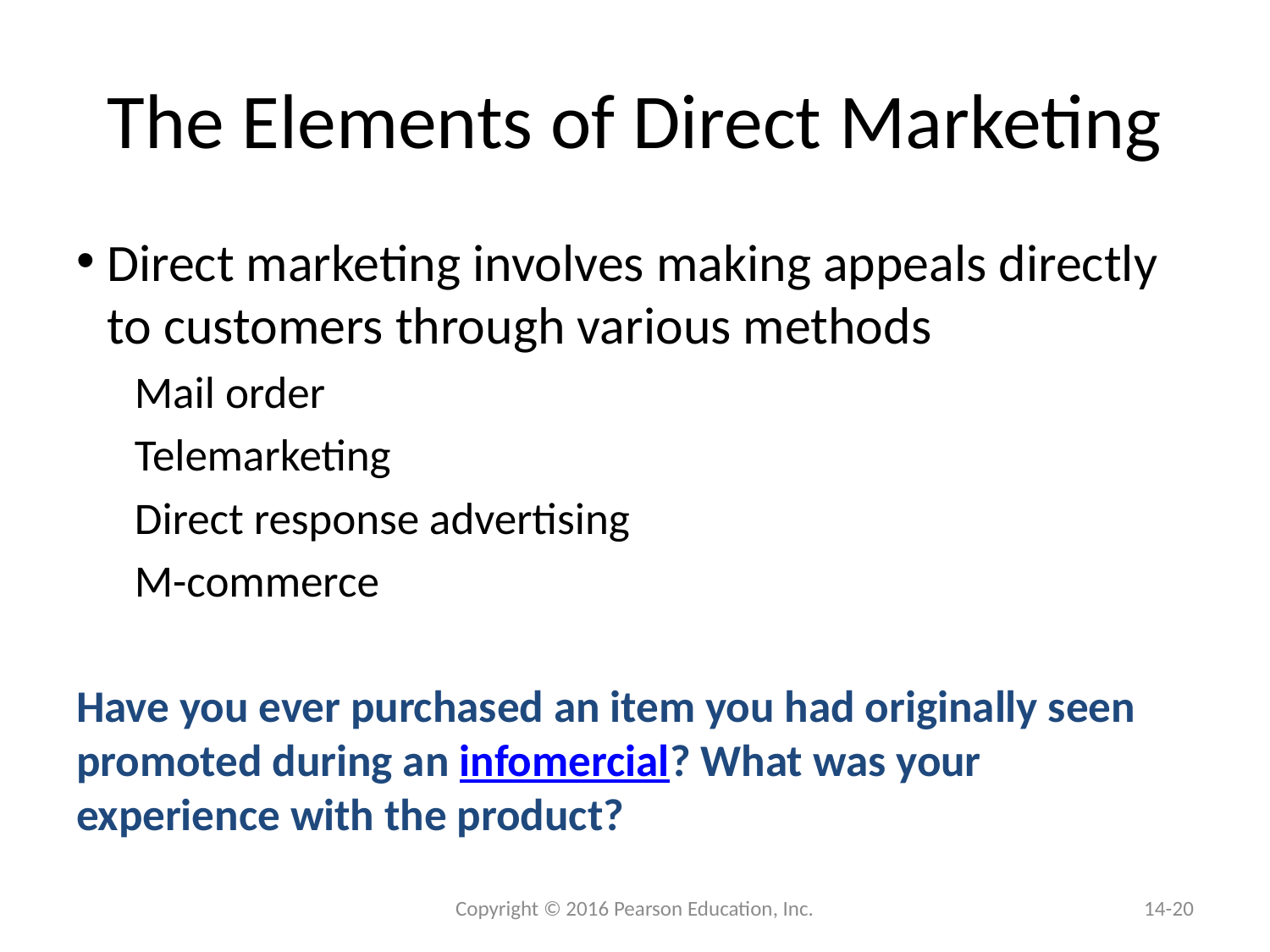

# The Elements of Direct Marketing
Direct marketing involves making appeals directly to customers through various methods
Mail order
Telemarketing
Direct response advertising
M-commerce

Have you ever purchased an item you had originally seen promoted during an infomercial? What was your experience with the product?
 Copyright © 2016 Pearson Education, Inc.
14-20